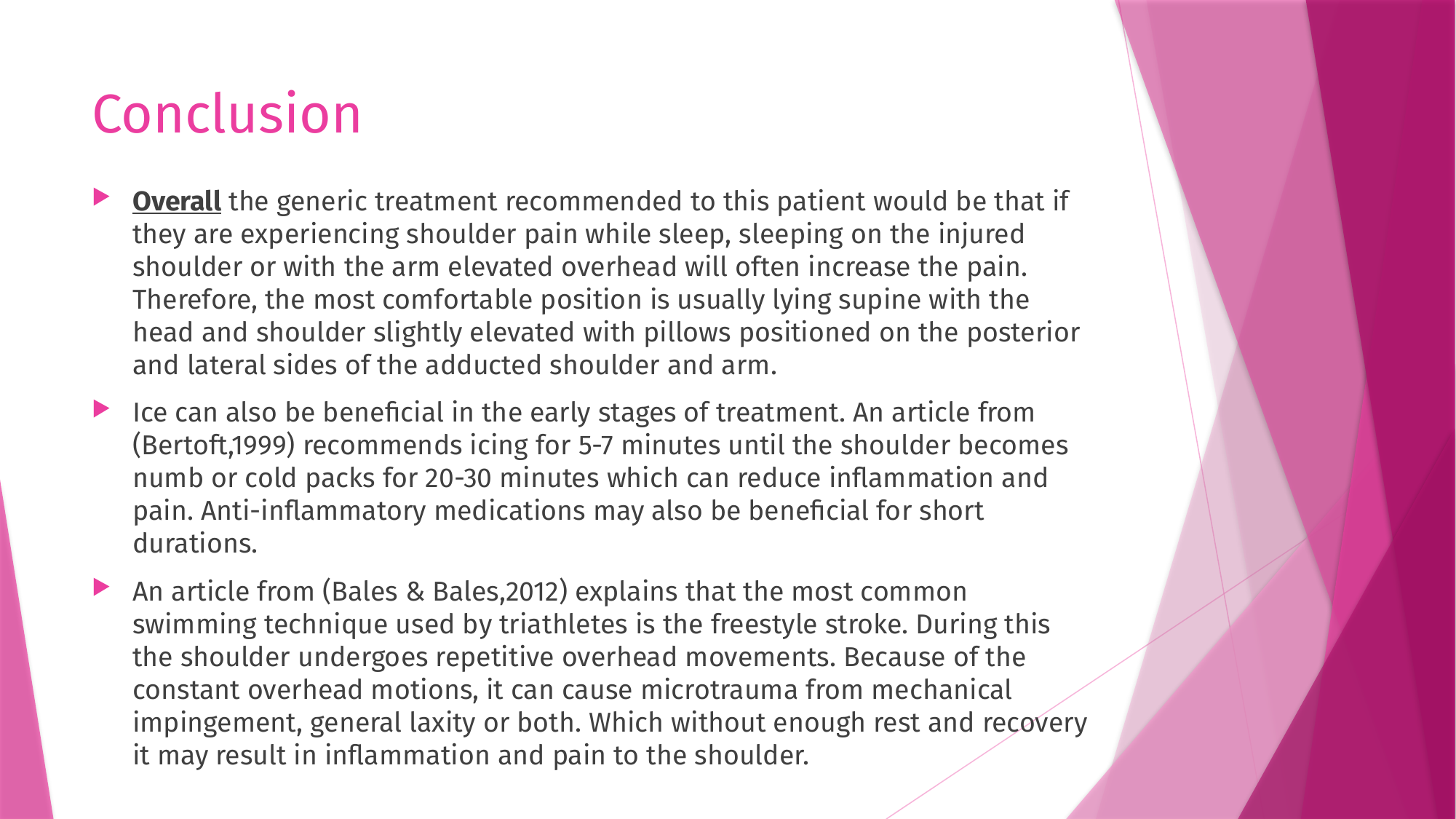

# Conclusion
Overall the generic treatment recommended to this patient would be that if they are experiencing shoulder pain while sleep, sleeping on the injured shoulder or with the arm elevated overhead will often increase the pain. Therefore, the most comfortable position is usually lying supine with the head and shoulder slightly elevated with pillows positioned on the posterior and lateral sides of the adducted shoulder and arm.
Ice can also be beneficial in the early stages of treatment. An article from (Bertoft,1999) recommends icing for 5-7 minutes until the shoulder becomes numb or cold packs for 20-30 minutes which can reduce inflammation and pain. Anti-inflammatory medications may also be beneficial for short durations.
An article from (Bales & Bales,2012) explains that the most common swimming technique used by triathletes is the freestyle stroke. During this the shoulder undergoes repetitive overhead movements. Because of the constant overhead motions, it can cause microtrauma from mechanical impingement, general laxity or both. Which without enough rest and recovery it may result in inflammation and pain to the shoulder.